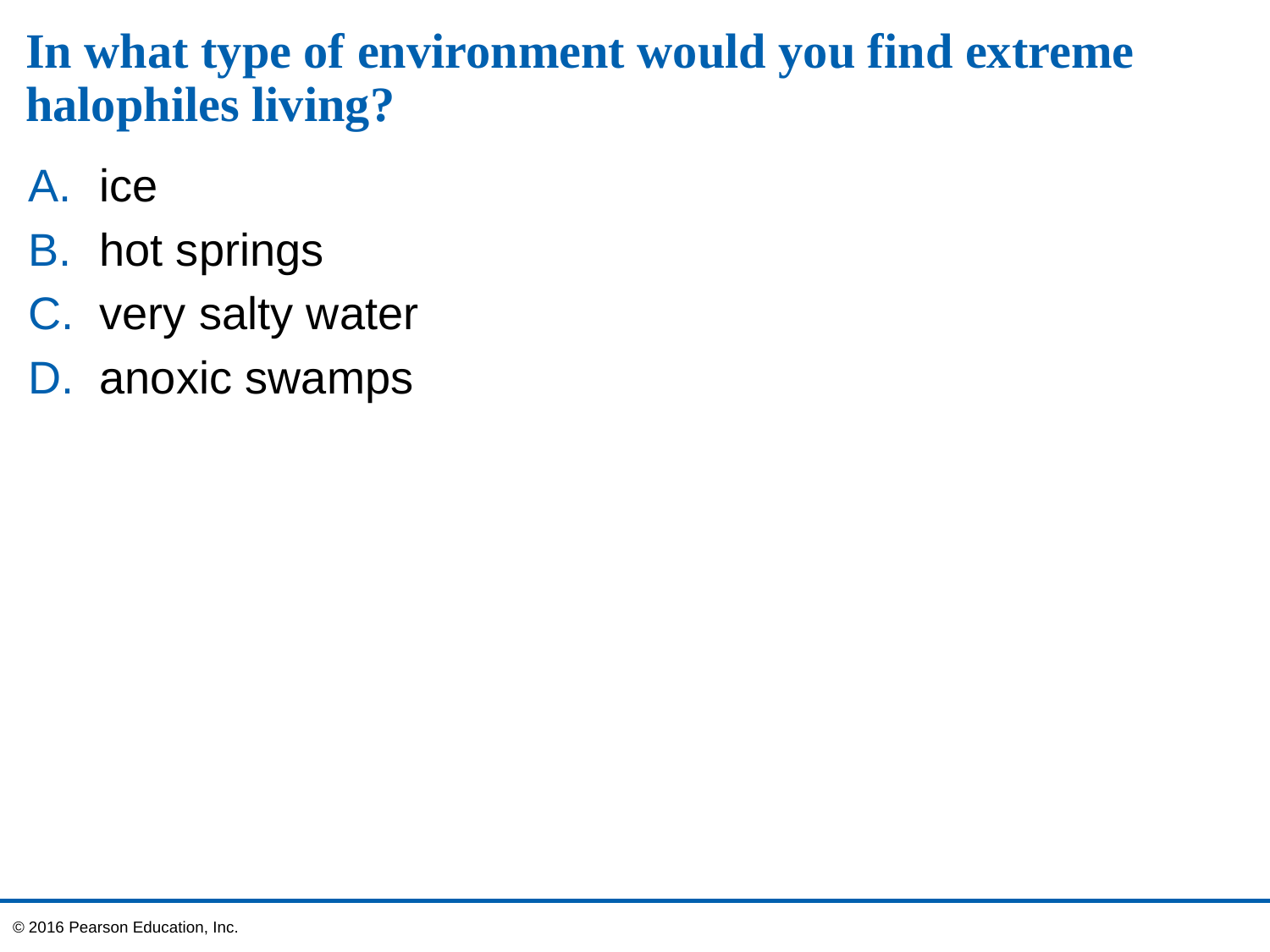

# In what type of environment would you find extreme halophiles living?
ice
hot springs
very salty water
anoxic swamps
© 2016 Pearson Education, Inc.